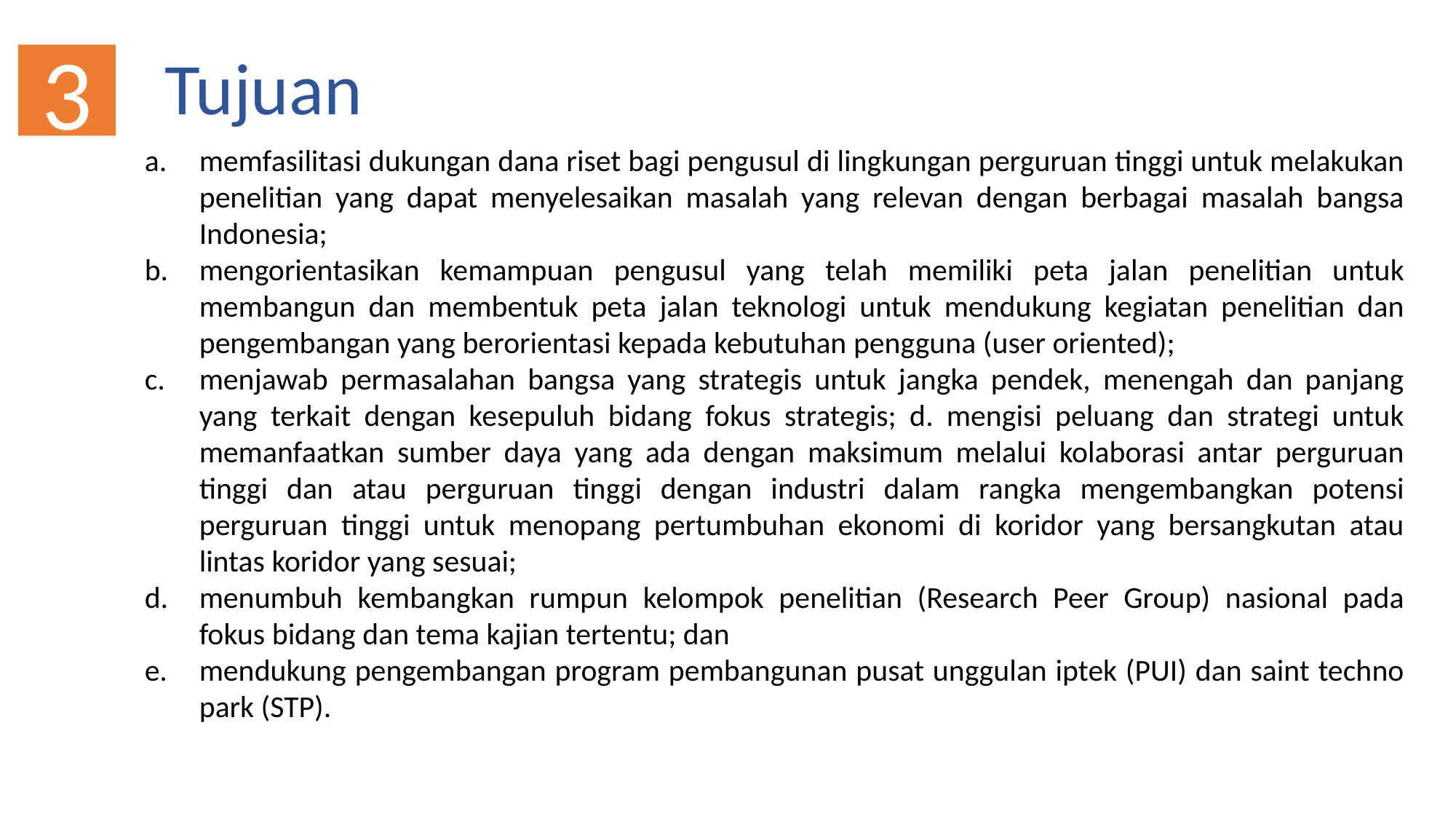

Tujuan
3
memfasilitasi dukungan dana riset bagi pengusul di lingkungan perguruan tinggi untuk melakukan penelitian yang dapat menyelesaikan masalah yang relevan dengan berbagai masalah bangsa Indonesia;
mengorientasikan kemampuan pengusul yang telah memiliki peta jalan penelitian untuk membangun dan membentuk peta jalan teknologi untuk mendukung kegiatan penelitian dan pengembangan yang berorientasi kepada kebutuhan pengguna (user oriented);
menjawab permasalahan bangsa yang strategis untuk jangka pendek, menengah dan panjang yang terkait dengan kesepuluh bidang fokus strategis; d. mengisi peluang dan strategi untuk memanfaatkan sumber daya yang ada dengan maksimum melalui kolaborasi antar perguruan tinggi dan atau perguruan tinggi dengan industri dalam rangka mengembangkan potensi perguruan tinggi untuk menopang pertumbuhan ekonomi di koridor yang bersangkutan atau lintas koridor yang sesuai;
menumbuh kembangkan rumpun kelompok penelitian (Research Peer Group) nasional pada fokus bidang dan tema kajian tertentu; dan
mendukung pengembangan program pembangunan pusat unggulan iptek (PUI) dan saint techno park (STP).